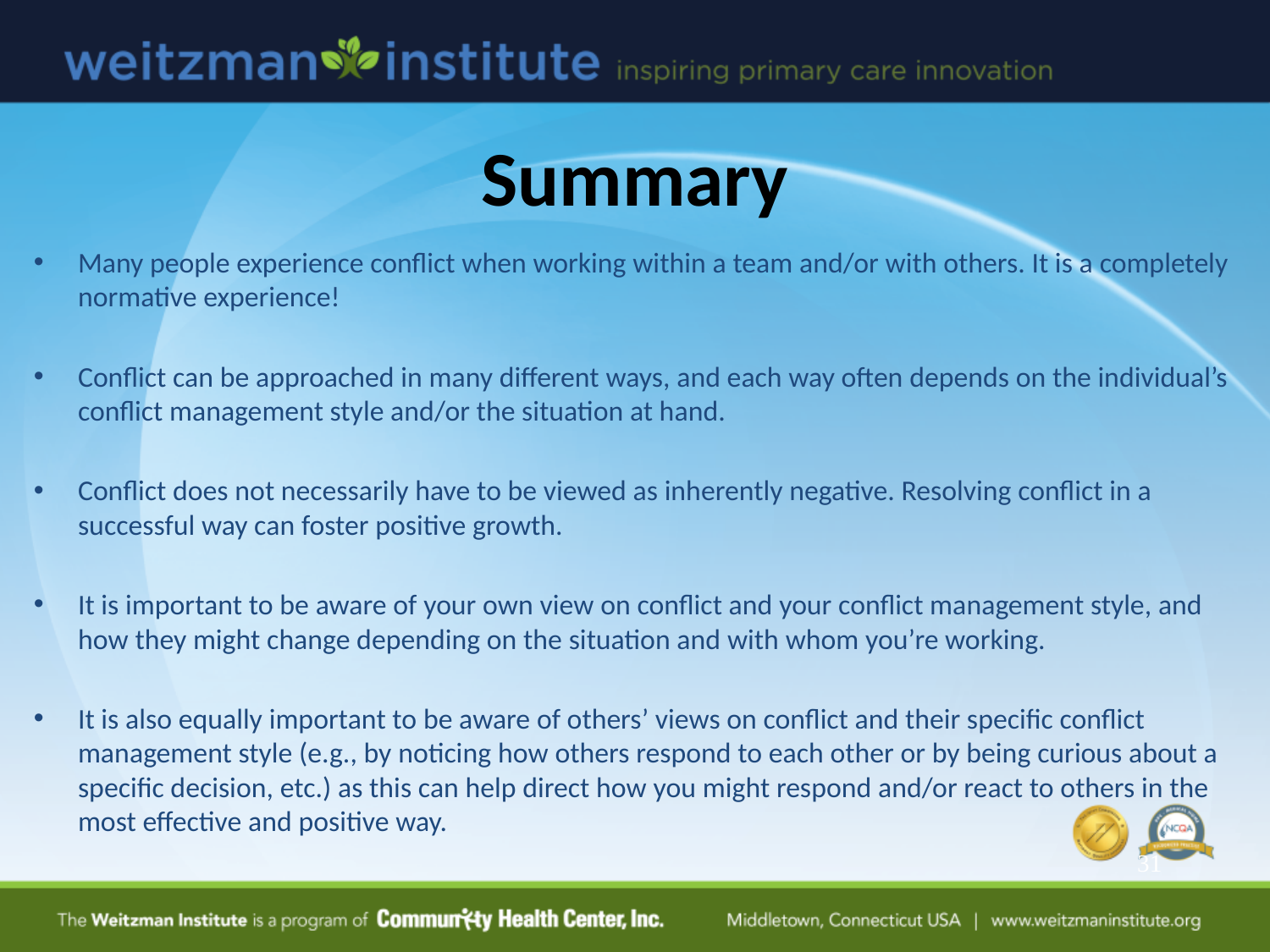

# Summary
Many people experience conflict when working within a team and/or with others. It is a completely normative experience!

Conflict can be approached in many different ways, and each way often depends on the individual’s conflict management style and/or the situation at hand.

Conflict does not necessarily have to be viewed as inherently negative. Resolving conflict in a successful way can foster positive growth.

It is important to be aware of your own view on conflict and your conflict management style, and how they might change depending on the situation and with whom you’re working.

It is also equally important to be aware of others’ views on conflict and their specific conflict management style (e.g., by noticing how others respond to each other or by being curious about a specific decision, etc.) as this can help direct how you might respond and/or react to others in the most effective and positive way.
31